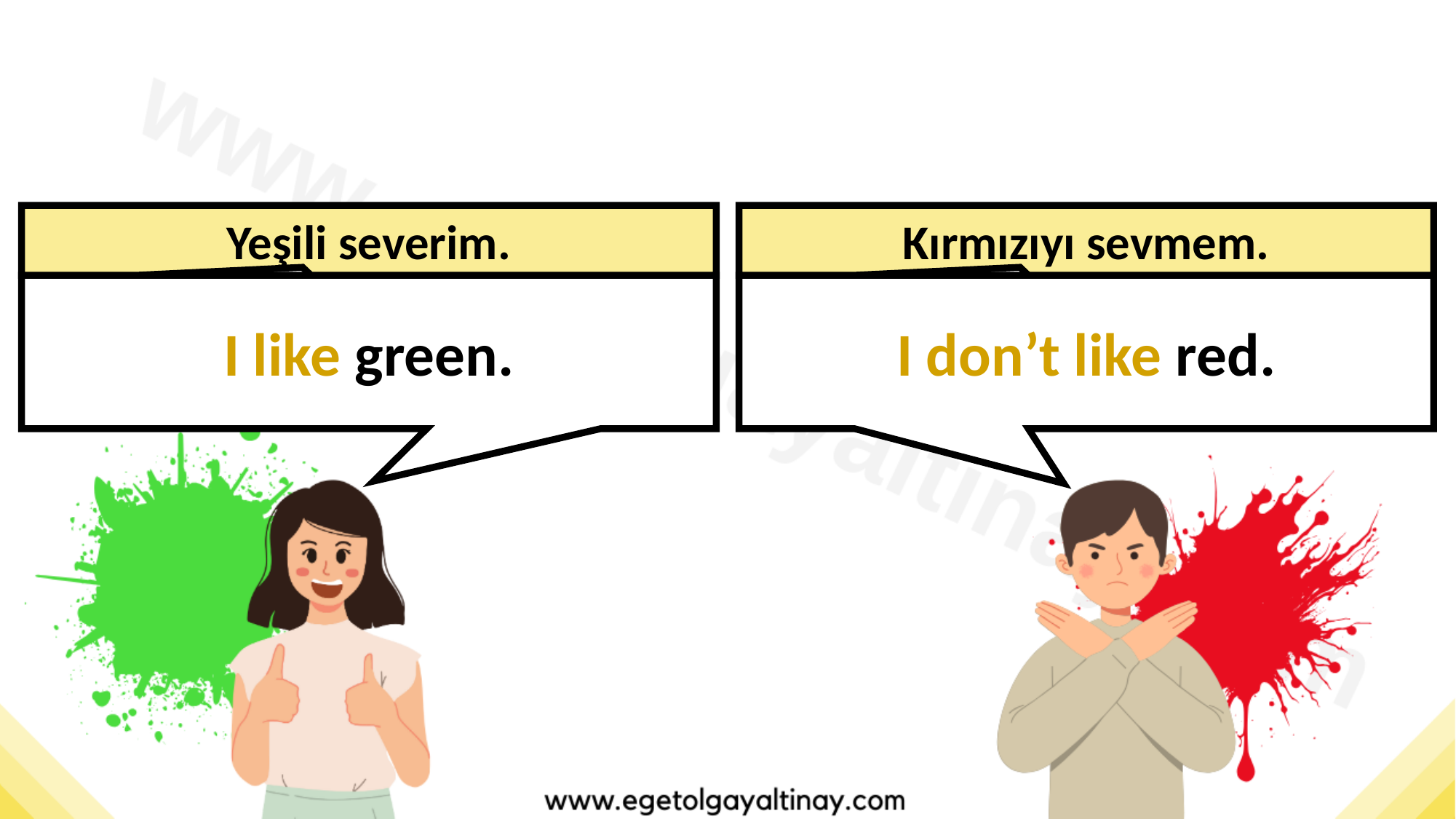

Yeşili severim.
Kırmızıyı sevmem.
I like green.
I don’t like red.